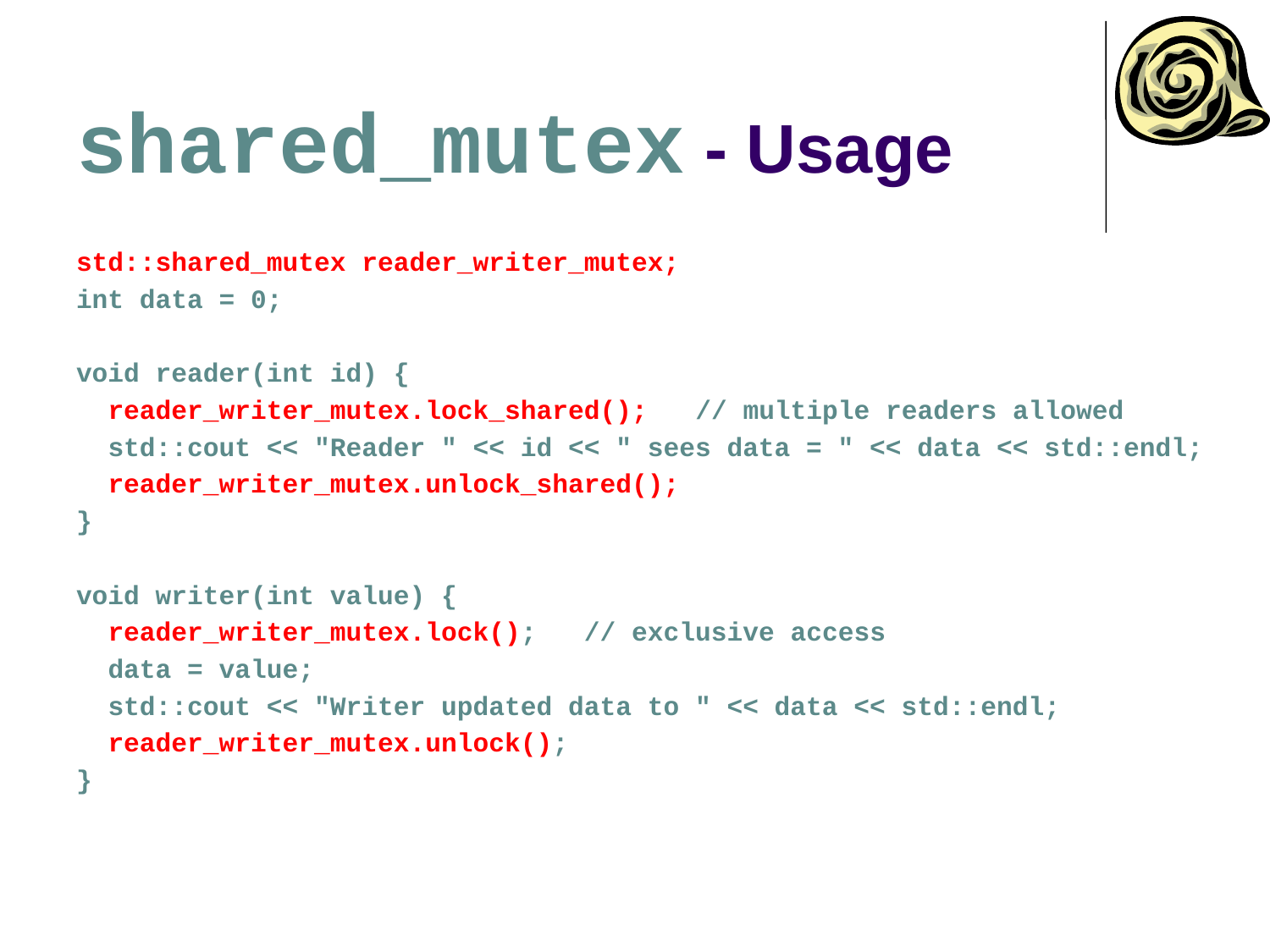

# shared_mutex - Usage
std::shared_mutex reader_writer_mutex;
int data = 0;

void reader(int id) {
  reader_writer_mutex.lock_shared();   // multiple readers allowed
  std::cout << "Reader " << id << " sees data = " << data << std::endl;
  reader_writer_mutex.unlock_shared();
}

void writer(int value) {
  reader_writer_mutex.lock();   // exclusive access
  data = value;
  std::cout << "Writer updated data to " << data << std::endl;
  reader_writer_mutex.unlock();
}